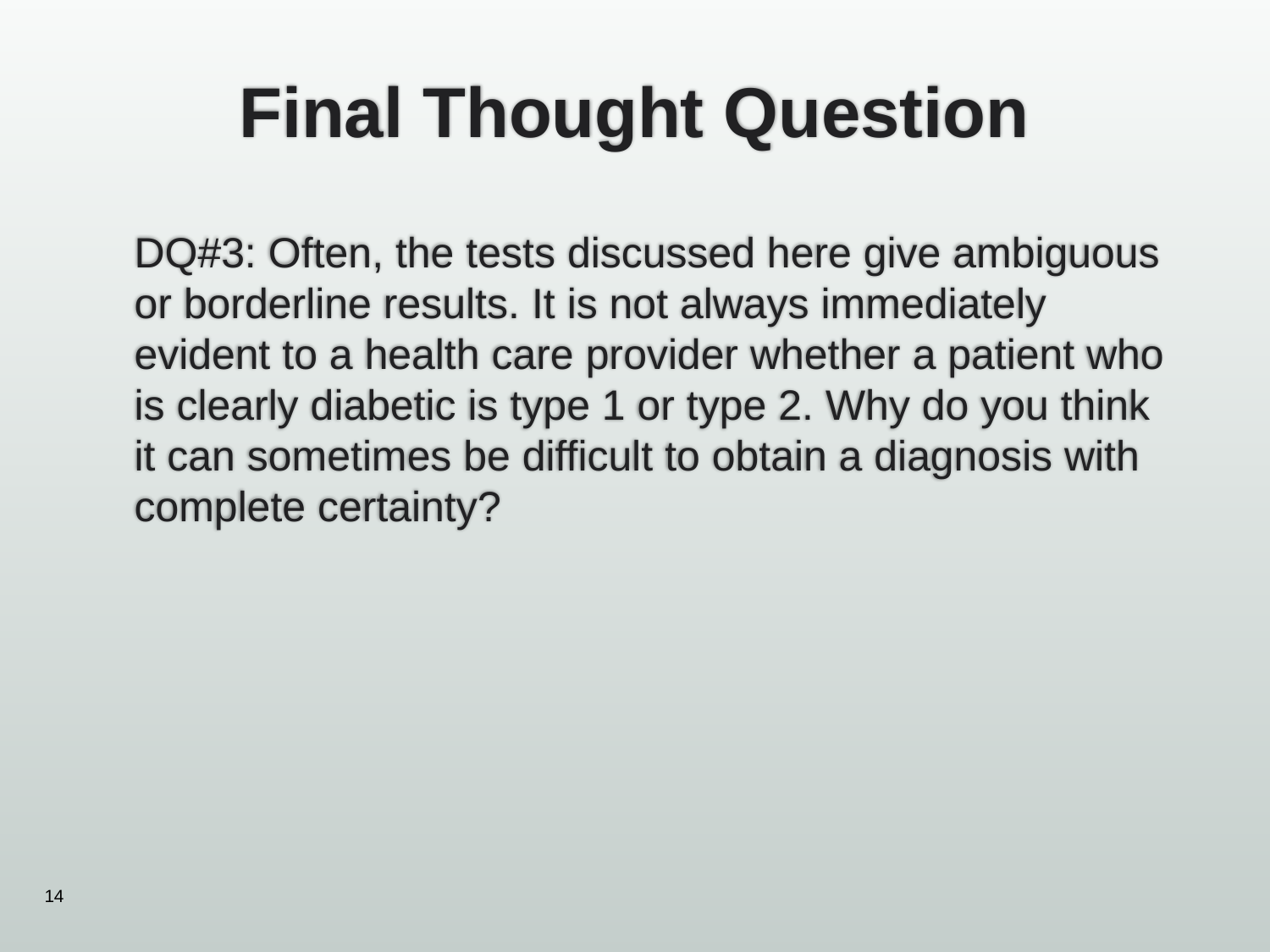

# Final Thought Question
DQ#3: Often, the tests discussed here give ambiguous or borderline results. It is not always immediately evident to a health care provider whether a patient who is clearly diabetic is type 1 or type 2. Why do you think it can sometimes be difficult to obtain a diagnosis with complete certainty?

14